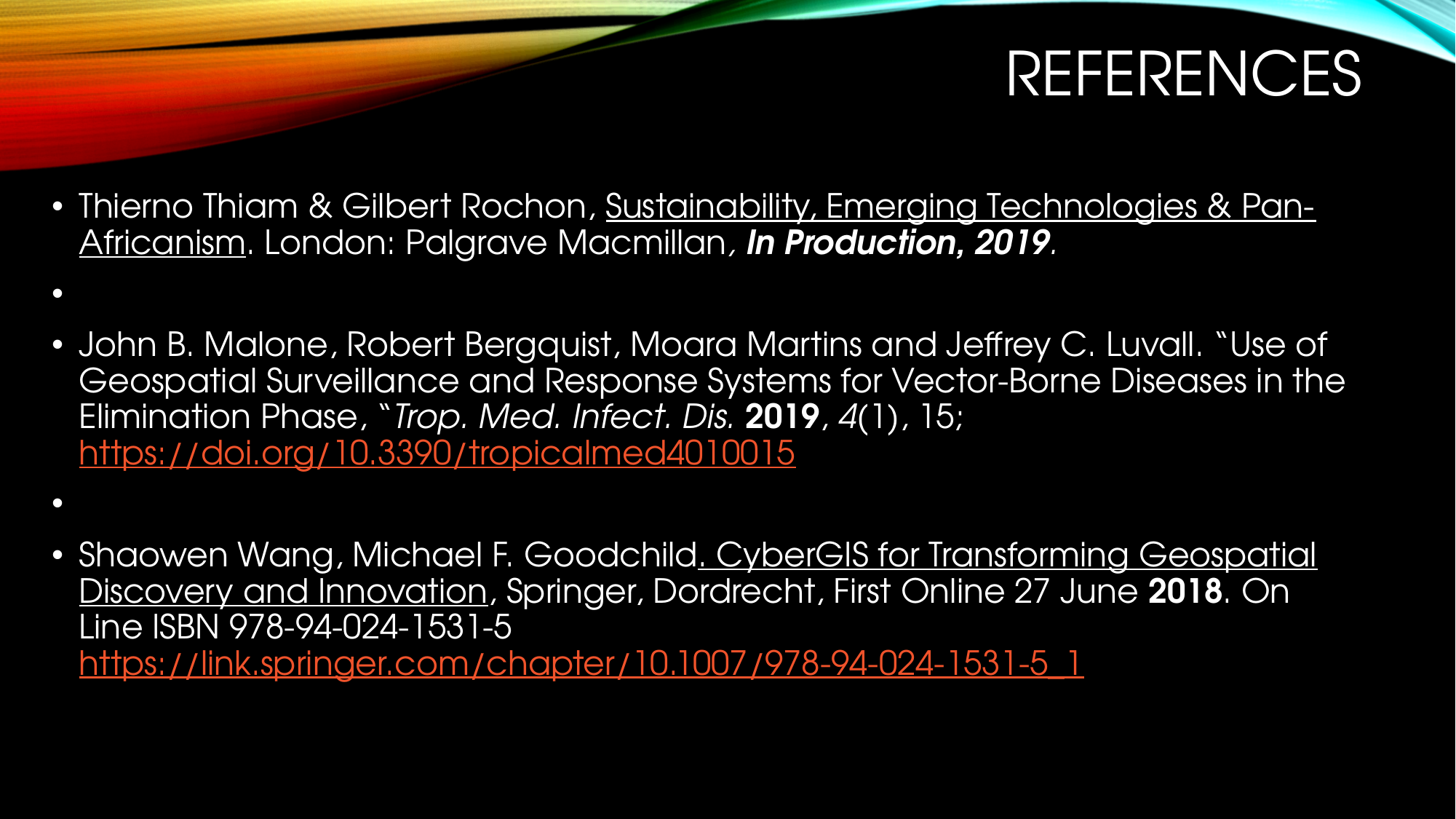

# references
Thierno Thiam & Gilbert Rochon, Sustainability, Emerging Technologies & Pan-Africanism. London: Palgrave Macmillan, In Production, 2019.

John B. Malone, Robert Bergquist, Moara Martins and Jeffrey C. Luvall. “Use of Geospatial Surveillance and Response Systems for Vector-Borne Diseases in the Elimination Phase, “Trop. Med. Infect. Dis. 2019, 4(1), 15; https://doi.org/10.3390/tropicalmed4010015

Shaowen Wang, Michael F. Goodchild. CyberGIS for Transforming Geospatial Discovery and Innovation, Springer, Dordrecht, First Online 27 June 2018. On Line ISBN 978-94-024-1531-5 https://link.springer.com/chapter/10.1007/978-94-024-1531-5_1